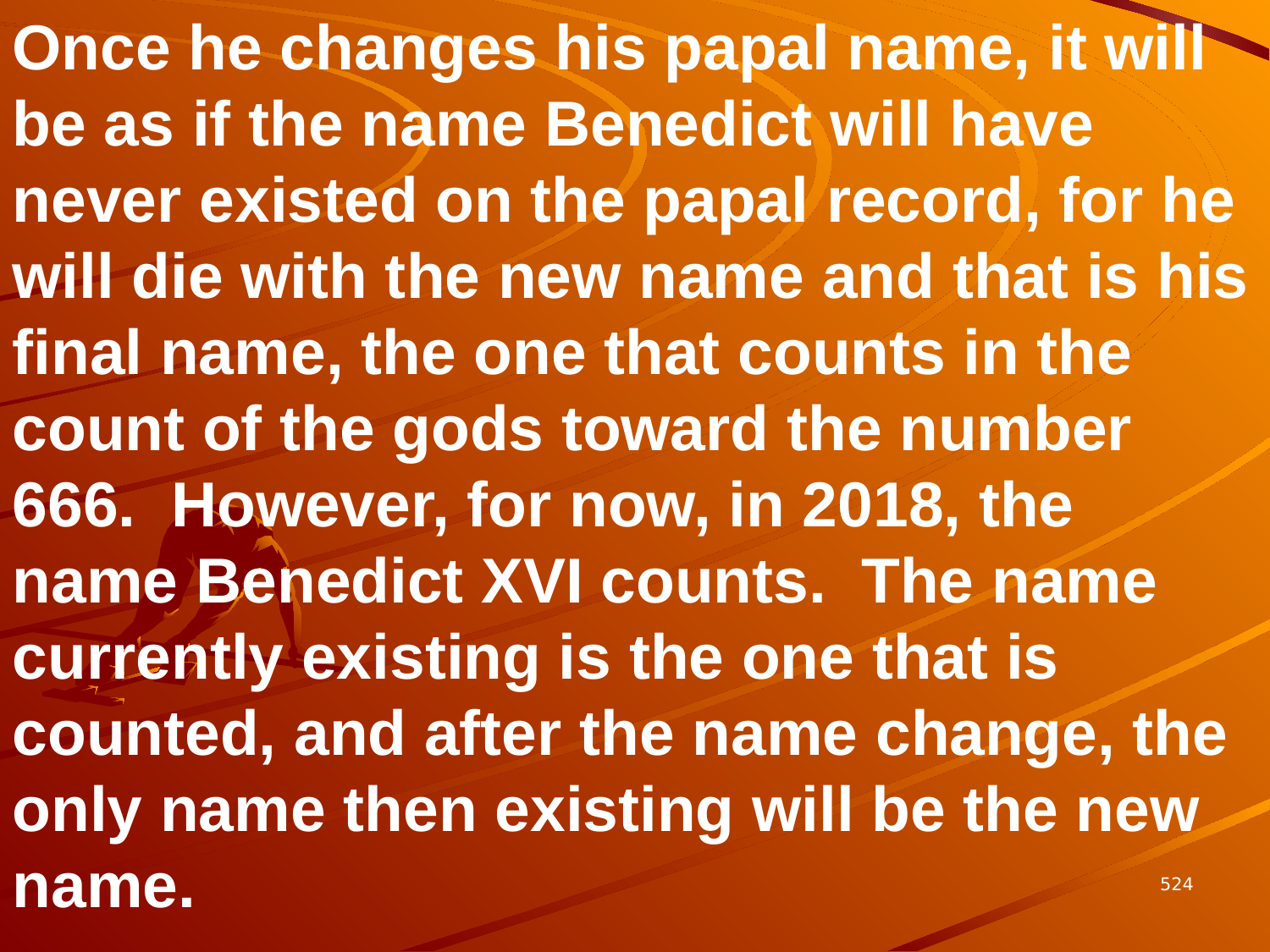

Once he changes his papal name, it will be as if the name Benedict will have never existed on the papal record, for he will die with the new name and that is his final name, the one that counts in the count of the gods toward the number 666.  However, for now, in 2018, the name Benedict XVI counts.  The name currently existing is the one that is counted, and after the name change, the only name then existing will be the new name.
524